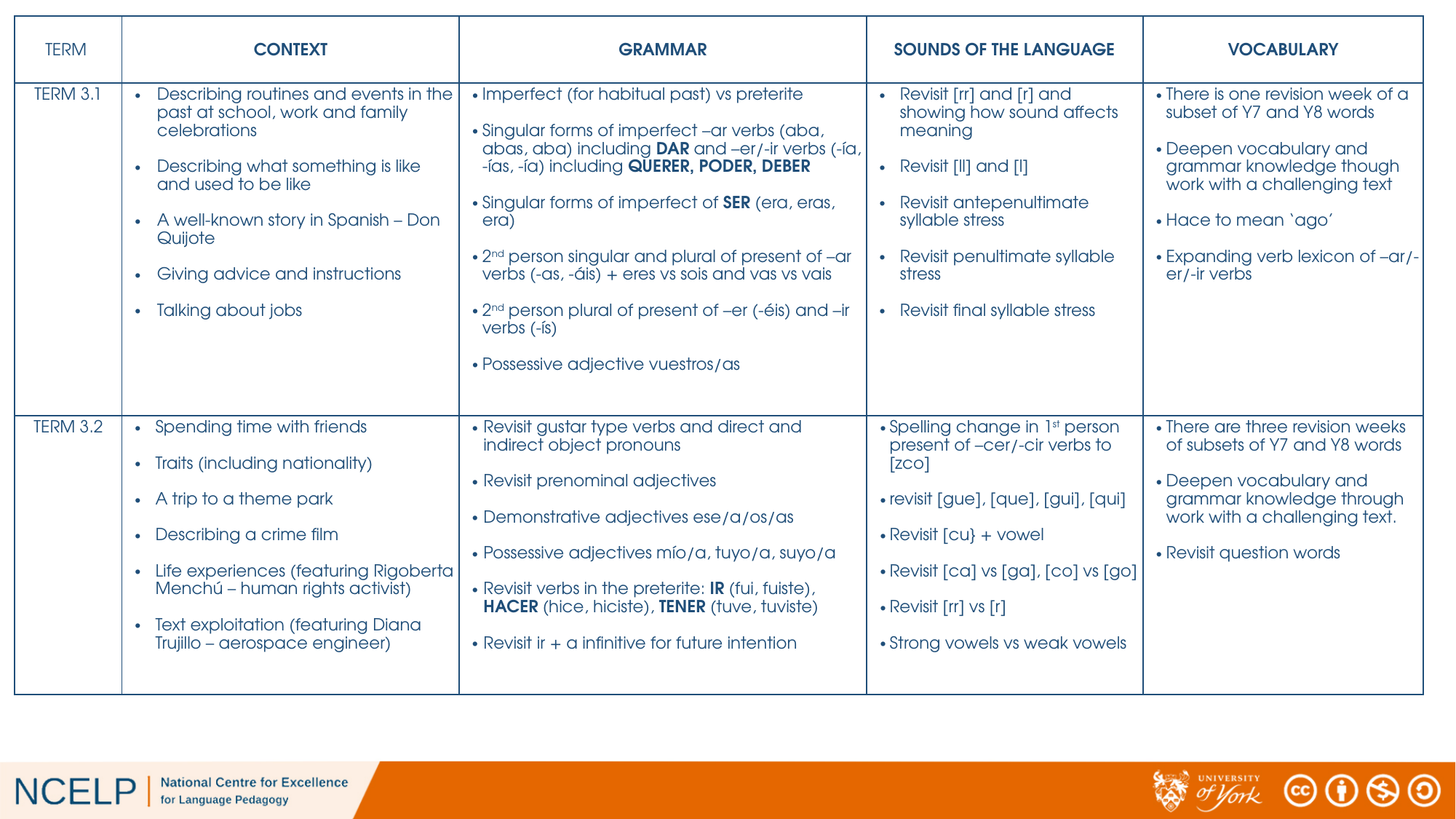

| TERM | CONTEXT | GRAMMAR | SOUNDS OF THE LANGUAGE | VOCABULARY |
| --- | --- | --- | --- | --- |
| TERM 3.1 | Describing routines and events in the past at school, work and family celebrations Describing what something is like and used to be like A well-known story in Spanish – Don Quijote Giving advice and instructions Talking about jobs | Imperfect (for habitual past) vs preterite Singular forms of imperfect –ar verbs (aba, abas, aba) including DAR and –er/-ir verbs (-ía, -ías, -ía) including QUERER, PODER, DEBER Singular forms of imperfect of SER (era, eras, era) 2nd person singular and plural of present of –ar verbs (-as, -áis) + eres vs sois and vas vs vais 2nd person plural of present of –er (-éis) and –ir verbs (-ís) Possessive adjective vuestros/as | Revisit [rr] and [r] and showing how sound affects meaning Revisit [ll] and [l] Revisit antepenultimate syllable stress Revisit penultimate syllable stress Revisit final syllable stress | There is one revision week of a subset of Y7 and Y8 words Deepen vocabulary and grammar knowledge though work with a challenging text Hace to mean ‘ago’ Expanding verb lexicon of –ar/-er/-ir verbs |
| TERM 3.2 | Spending time with friends Traits (including nationality) A trip to a theme park Describing a crime film Life experiences (featuring Rigoberta Menchú – human rights activist) Text exploitation (featuring Diana Trujillo – aerospace engineer) | Revisit gustar type verbs and direct and indirect object pronouns Revisit prenominal adjectives Demonstrative adjectives ese/a/os/as Possessive adjectives mío/a, tuyo/a, suyo/a Revisit verbs in the preterite: IR (fui, fuiste), HACER (hice, hiciste), TENER (tuve, tuviste) Revisit ir + a infinitive for future intention | Spelling change in 1st person present of –cer/-cir verbs to [zco] revisit [gue], [que], [gui], [qui] Revisit [cu} + vowel Revisit [ca] vs [ga], [co] vs [go] Revisit [rr] vs [r] Strong vowels vs weak vowels | There are three revision weeks of subsets of Y7 and Y8 words Deepen vocabulary and grammar knowledge through work with a challenging text. Revisit question words |